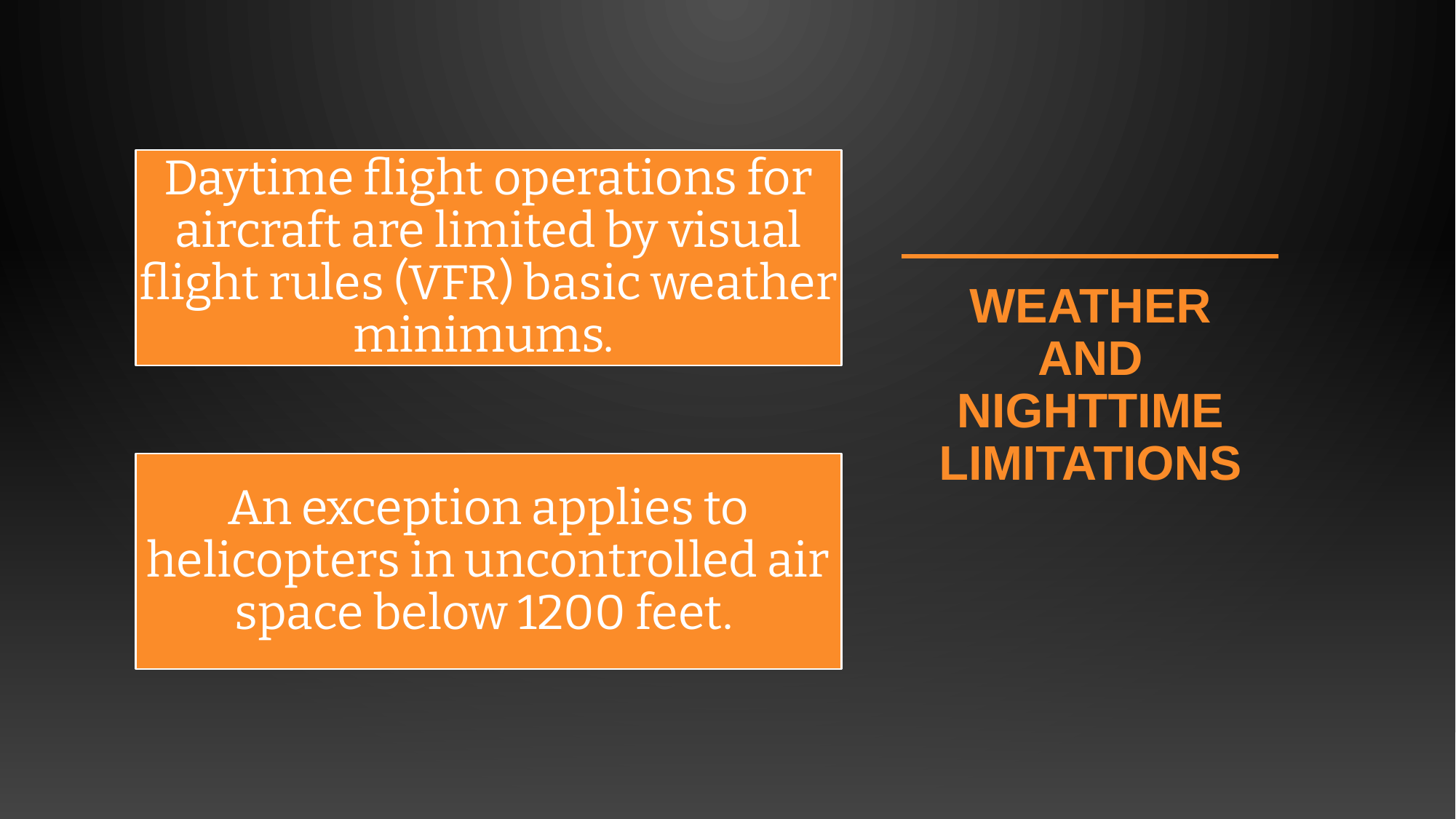

Daytime flight operations for aircraft are limited by visual flight rules (VFR) basic weather minimums.
An exception applies to helicopters in uncontrolled air space below 1200 feet.

# Weather and Nighttime Limitations